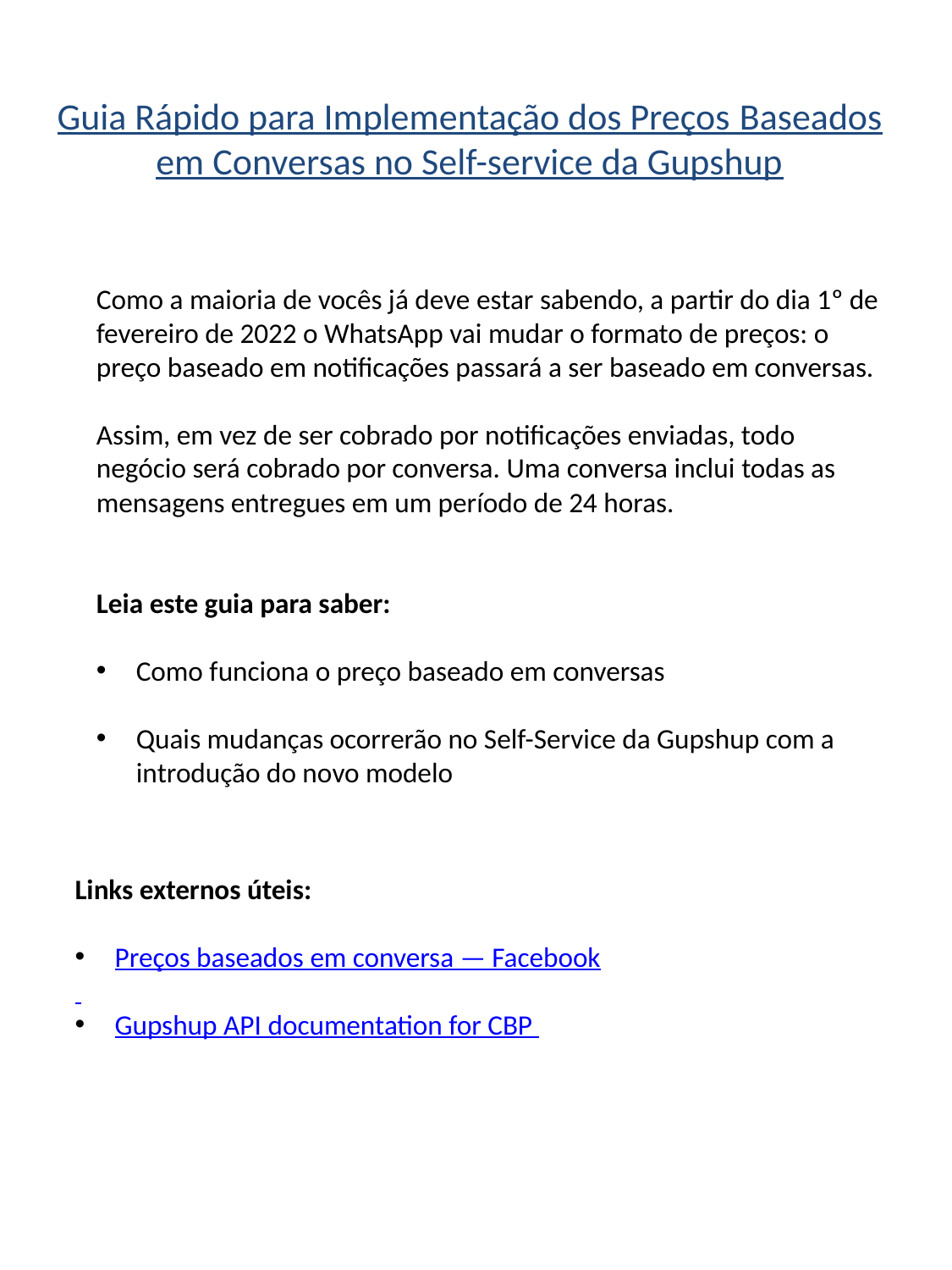

Guia Rápido para Implementação dos Preços Baseados em Conversas no Self-service da Gupshup
Como a maioria de vocês já deve estar sabendo, a partir do dia 1º de fevereiro de 2022 o WhatsApp vai mudar o formato de preços: o preço baseado em notificações passará a ser baseado em conversas.

Assim, em vez de ser cobrado por notificações enviadas, todo negócio será cobrado por conversa. Uma conversa inclui todas as mensagens entregues em um período de 24 horas.

Leia este guia para saber:

Como funciona o preço baseado em conversas

Quais mudanças ocorrerão no Self-Service da Gupshup com a introdução do novo modelo
Links externos úteis:

Preços baseados em conversa — Facebook

Gupshup API documentation for CBP